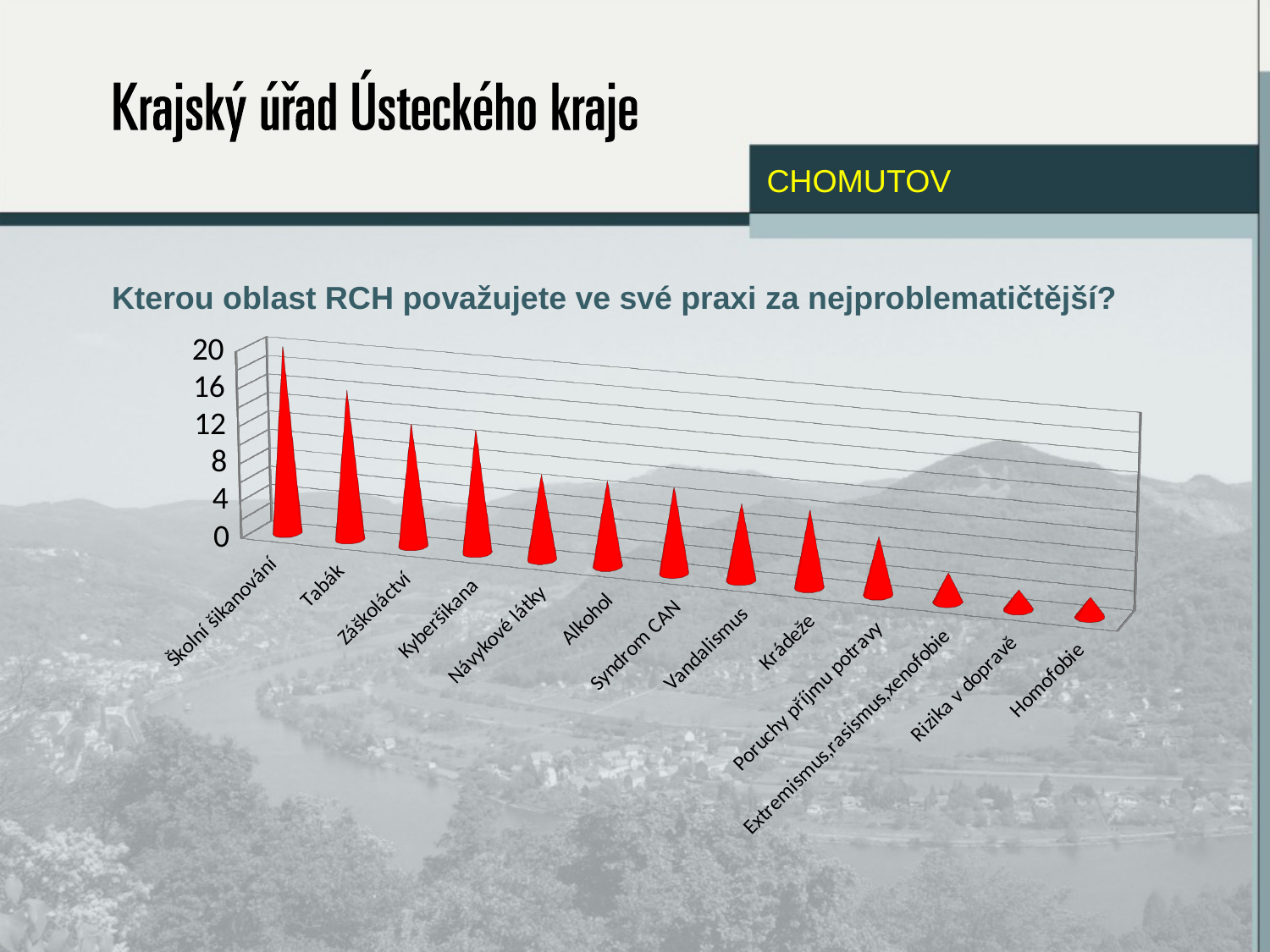

CHOMUTOV
# Kterou oblast RCH považujete ve své praxi za nejproblematičtější?

[unsupported chart]